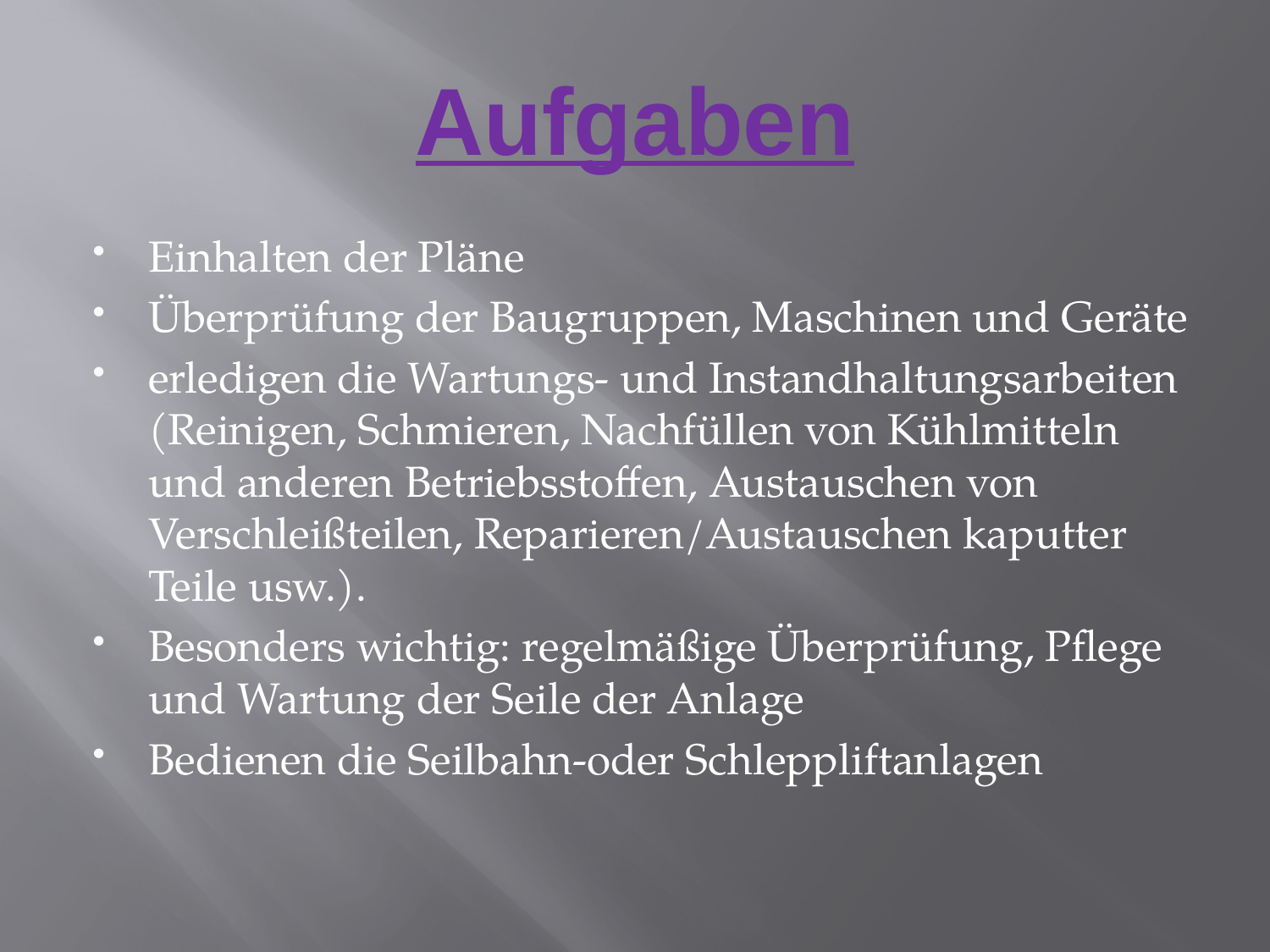

# Aufgaben
Einhalten der Pläne
Überprüfung der Baugruppen, Maschinen und Geräte
erledigen die Wartungs- und Instandhaltungsarbeiten
(Reinigen, Schmieren, Nachfüllen von Kühlmitteln und anderen Betriebsstoffen, Austauschen von Verschleißteilen, Reparieren/Austauschen kaputter Teile usw.).
Besonders wichtig: regelmäßige Überprüfung, Pflege und Wartung der Seile der Anlage
Bedienen die Seilbahn-oder Schleppliftanlagen